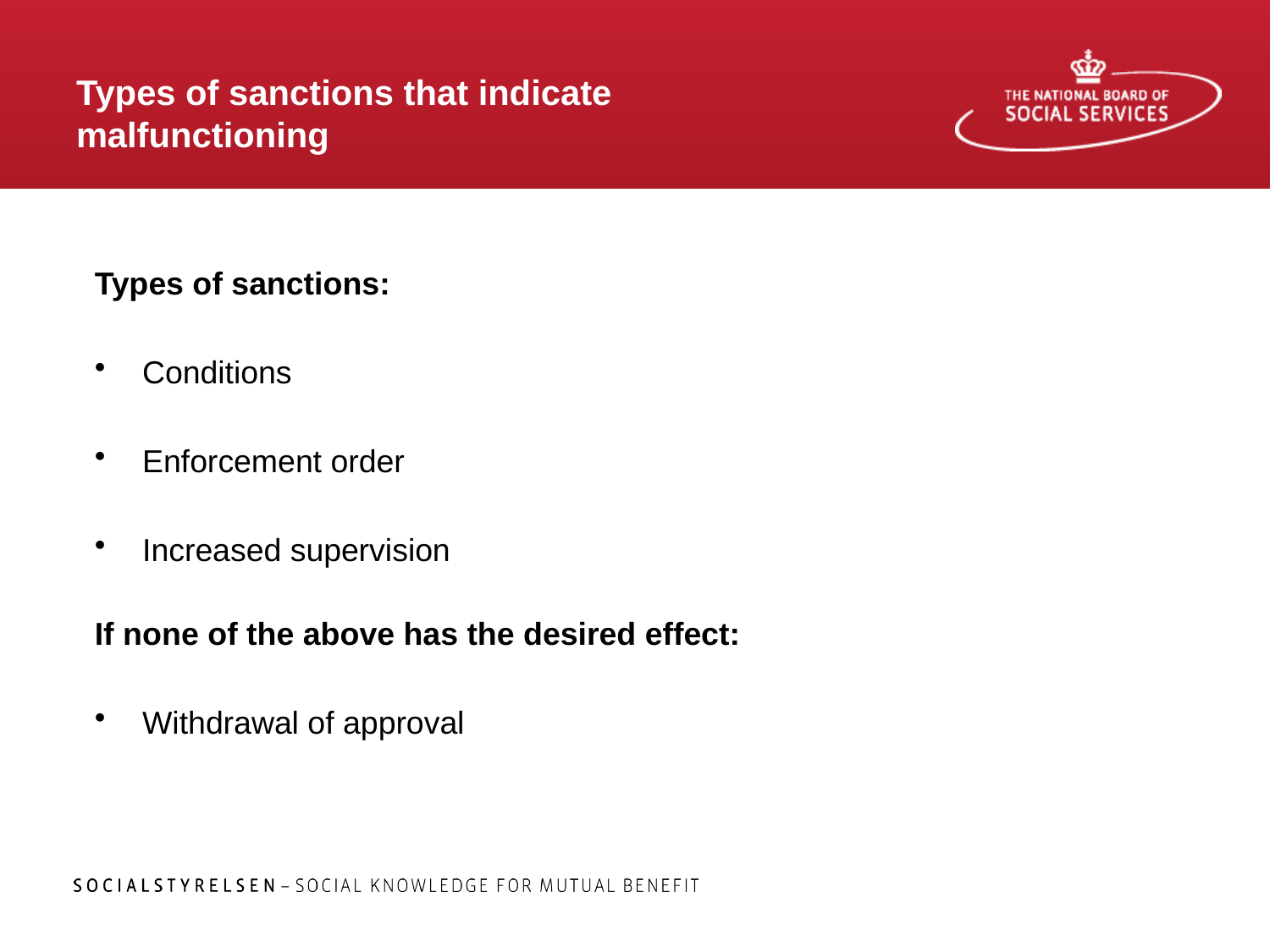

# Types of sanctions that indicate  malfunctioning

Types of sanctions:

Conditions

Enforcement order

Increased supervision

If none of the above has the desired effect:

Withdrawal of approval